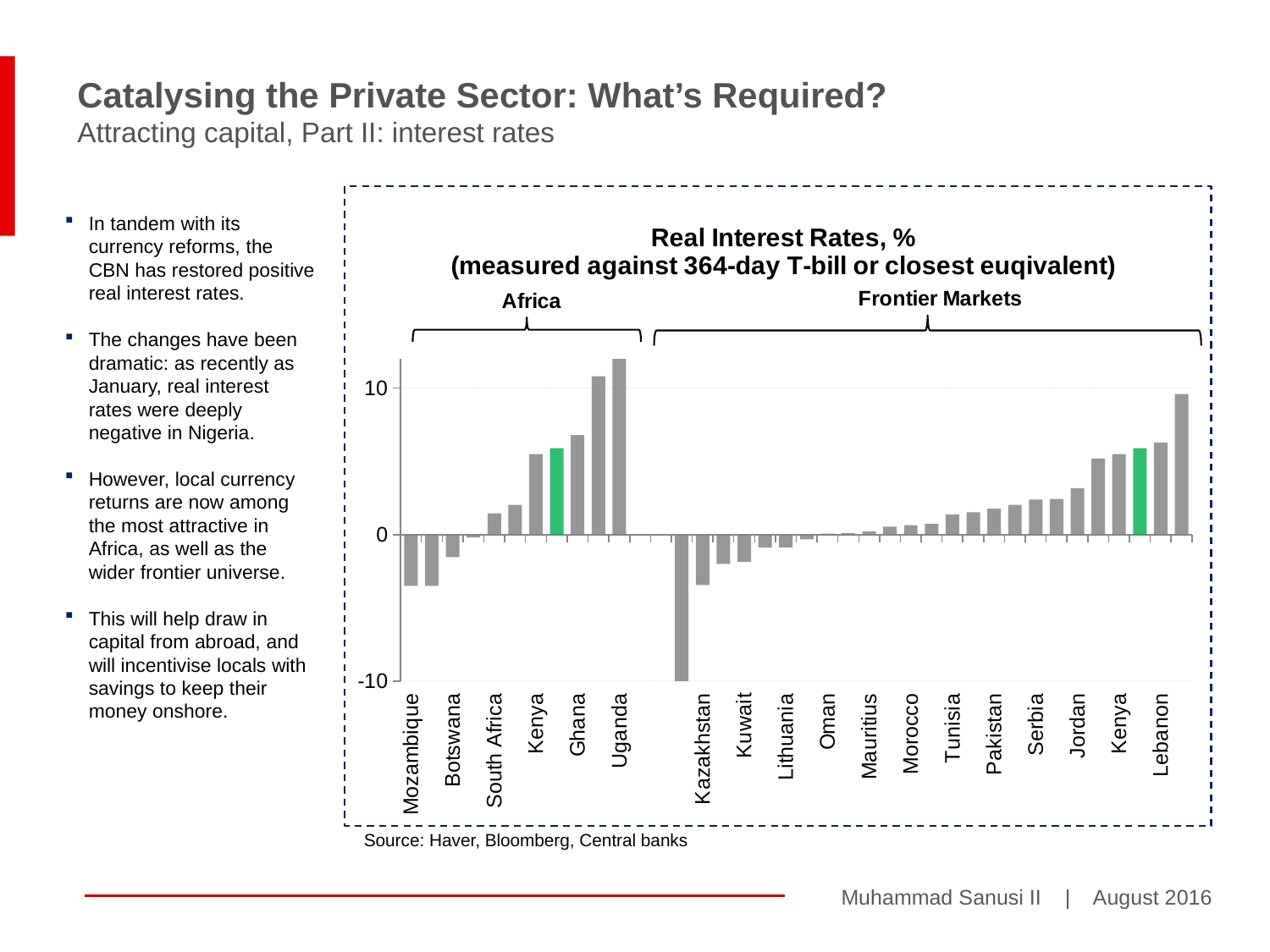

Catalysing the Private Sector: What’s Required?
Attracting capital, Part II: interest rates

### Chart: Real Interest Rates, %
(measured against 364-day T-bill or closest euqivalent)

| Category |  |
|---|---|
| Mozambique | -3.5 |
| Mauritius | -3.5 |
| Botswana | -1.5400000000000003 |
| Zambia | -0.18999999999999795 |
| South Africa | 1.4500000000000002 |
| Egypt | 2.0399999999999987 |
| Kenya | 5.5 |
| Nigeria | 5.899999999999999 |
| Ghana | 6.800000000000001 |
| Tanzania | 10.81 |
| Uganda | 12.38 |
|  | None |
|  | None |
| Argentina | -13.54 |
| Kazakhstan | -3.4499999999999993 |
| Bahrain | -1.9999999999999998 |
| Kuwait | -1.85 |
| Vietnam | -0.8900000000000001 |
| Lithuania | -0.8700000000000004 |
| Slovenia | -0.32000000000000023 |
| Oman | 0.07000000000000009 |
| Estonia | 0.1 |
| Mauritius | 0.23 |
| Bangladesh | 0.54 |
| Morocco | 0.6400000000000007 |
| Bulgaria | 0.7500000000000004 |
| Tunisia | 1.3800000000000001 |
| Romania | 1.52 |
| Pakistan | 1.7800000000000002 |
| Egypt | 2.0399999999999987 |
| Serbia | 2.3899999999999997 |
| Croatia | 2.44 |
| Jordan | 3.17 |
| Sri Lanka | 5.1899999999999995 |
| Kenya | 5.5 |
| Nigeria | 5.899999999999999 |
| Lebanon | 6.279999999999999 |
| Ukraine | 9.6 |
In tandem with its currency reforms, the CBN has restored positive real interest rates.

The changes have been dramatic: as recently as January, real interest rates were deeply negative in Nigeria.

However, local currency returns are now among the most attractive in Africa, as well as the wider frontier universe.

This will help draw in capital from abroad, and will incentivise locals with savings to keep their money onshore.

Source: Haver, Bloomberg, Central banks